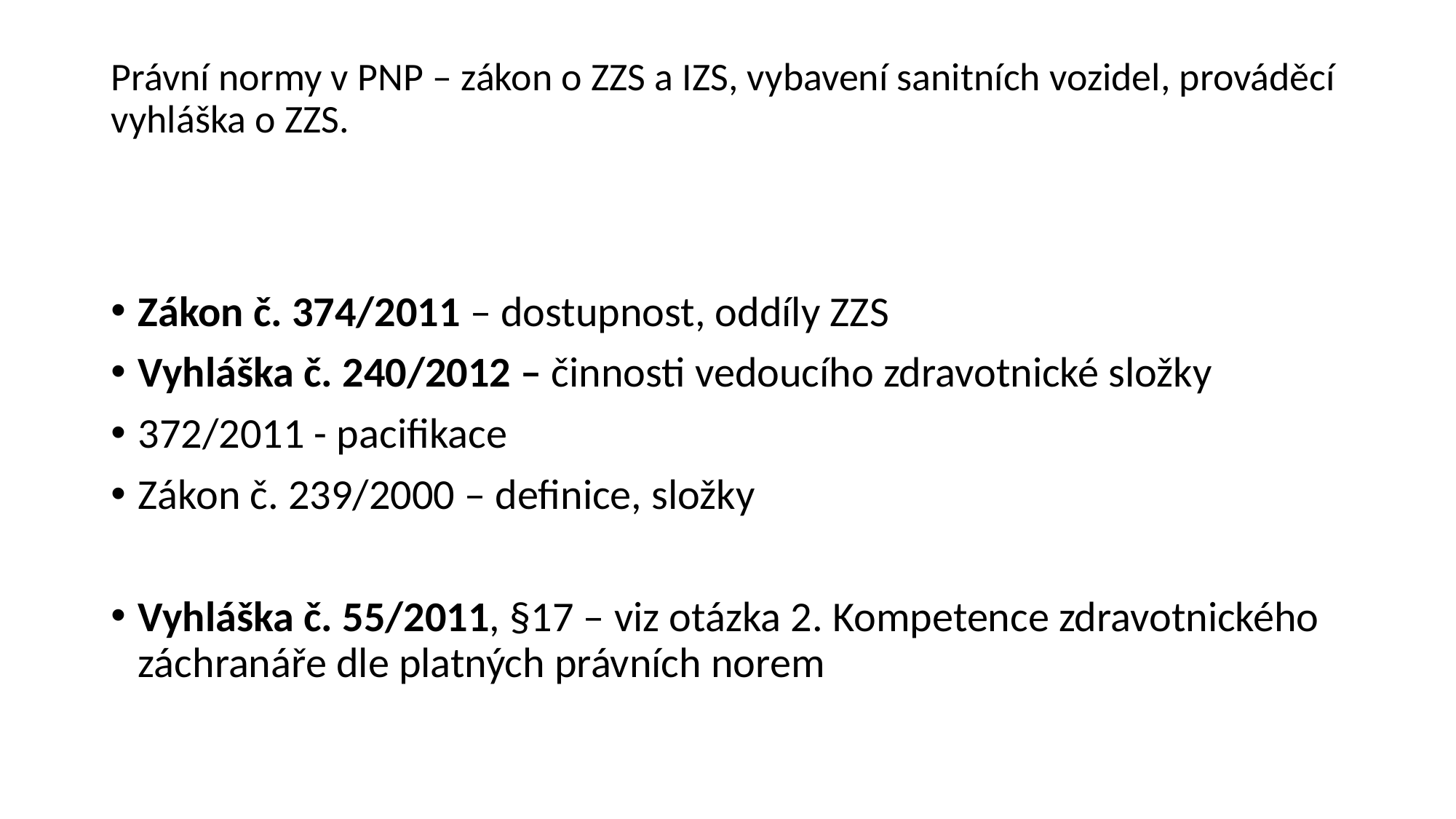

# Právní normy v PNP – zákon o ZZS a IZS, vybavení sanitních vozidel, prováděcí vyhláška o ZZS.

Zákon č. 374/2011 – dostupnost, oddíly ZZS
Vyhláška č. 240/2012 – činnosti vedoucího zdravotnické složky
372/2011 - pacifikace
Zákon č. 239/2000 – definice, složky

Vyhláška č. 55/2011, §17 – viz otázka 2. Kompetence zdravotnického záchranáře dle platných právních norem